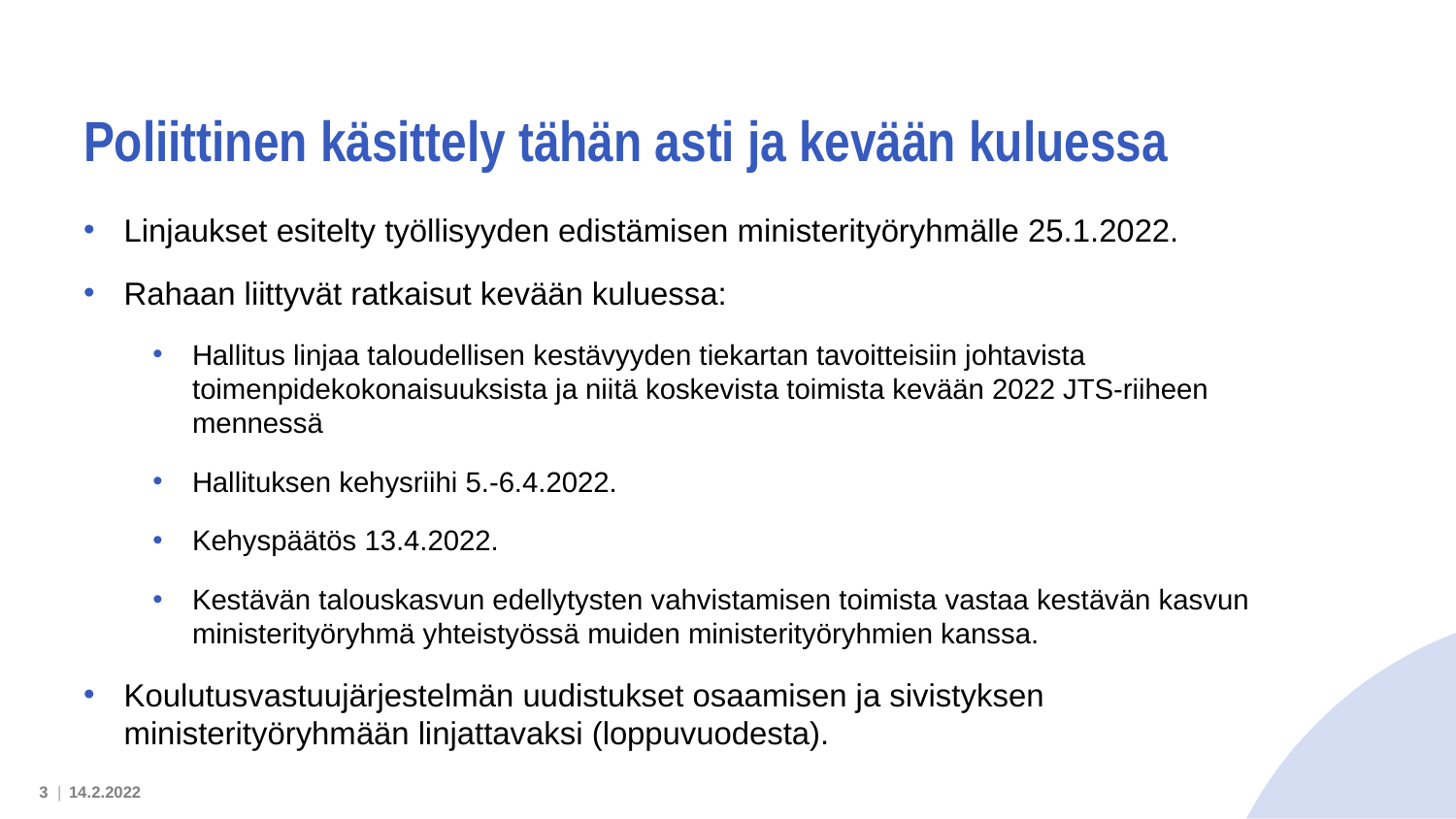

# Poliittinen käsittely tähän asti ja kevään kuluessa
Linjaukset esitelty työllisyyden edistämisen ministerityöryhmälle 25.1.2022.
Rahaan liittyvät ratkaisut kevään kuluessa:
Hallitus linjaa taloudellisen kestävyyden tiekartan tavoitteisiin johtavista toimenpidekokonaisuuksista ja niitä koskevista toimista kevään 2022 JTS-riiheen mennessä
Hallituksen kehysriihi 5.-6.4.2022.
Kehyspäätös 13.4.2022.
Kestävän talouskasvun edellytysten vahvistamisen toimista vastaa kestävän kasvun ministerityöryhmä yhteistyössä muiden ministerityöryhmien kanssa.
Koulutusvastuujärjestelmän uudistukset osaamisen ja sivistyksen ministerityöryhmään linjattavaksi (loppuvuodesta).

3  |
14.2.2022